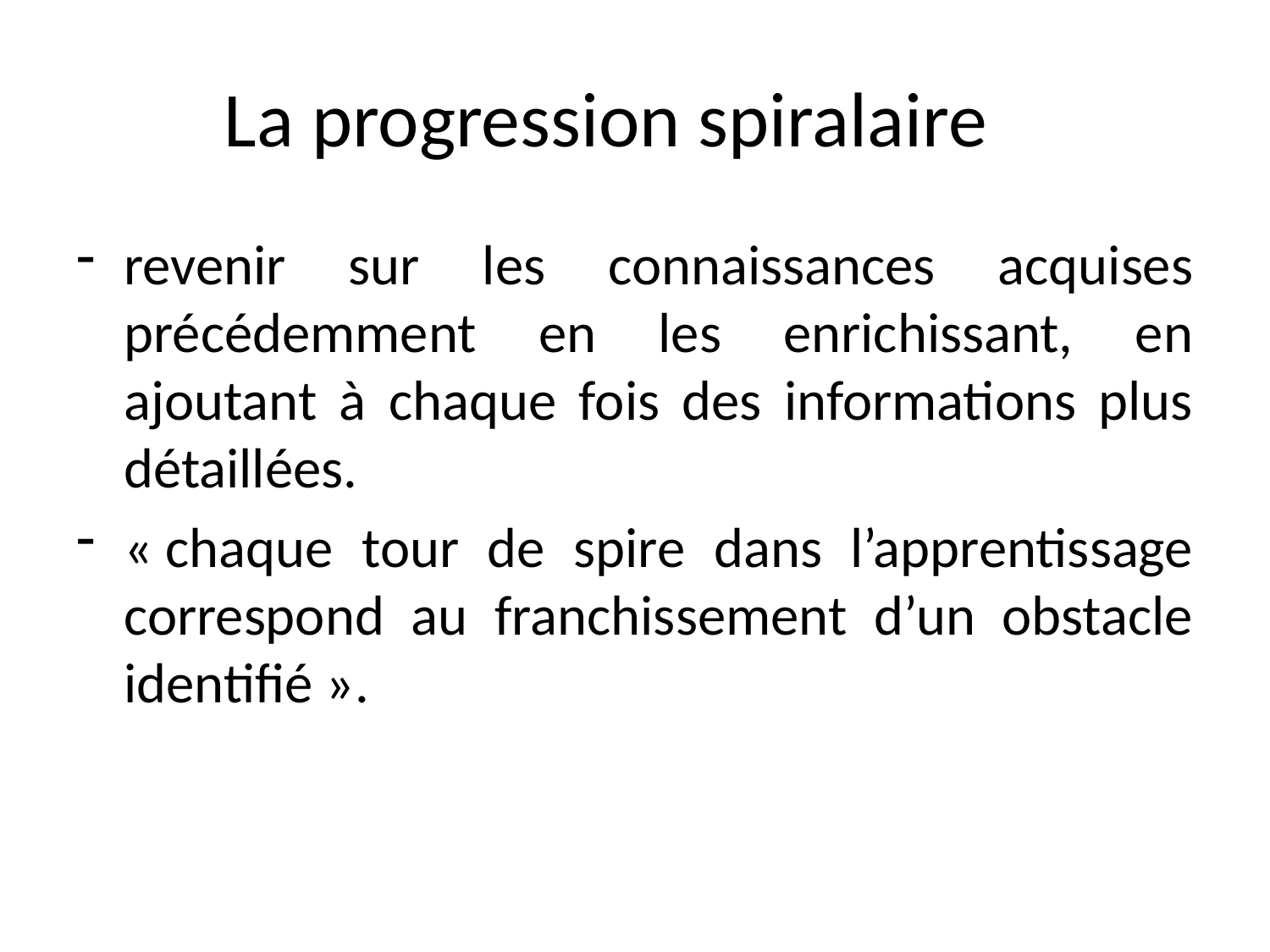

# La progression spiralaire
revenir sur les connaissances acquises précédemment en les enrichissant, en ajoutant à chaque fois des informations plus détaillées.
« chaque tour de spire dans l’apprentissage correspond au franchissement d’un obstacle identifié ».